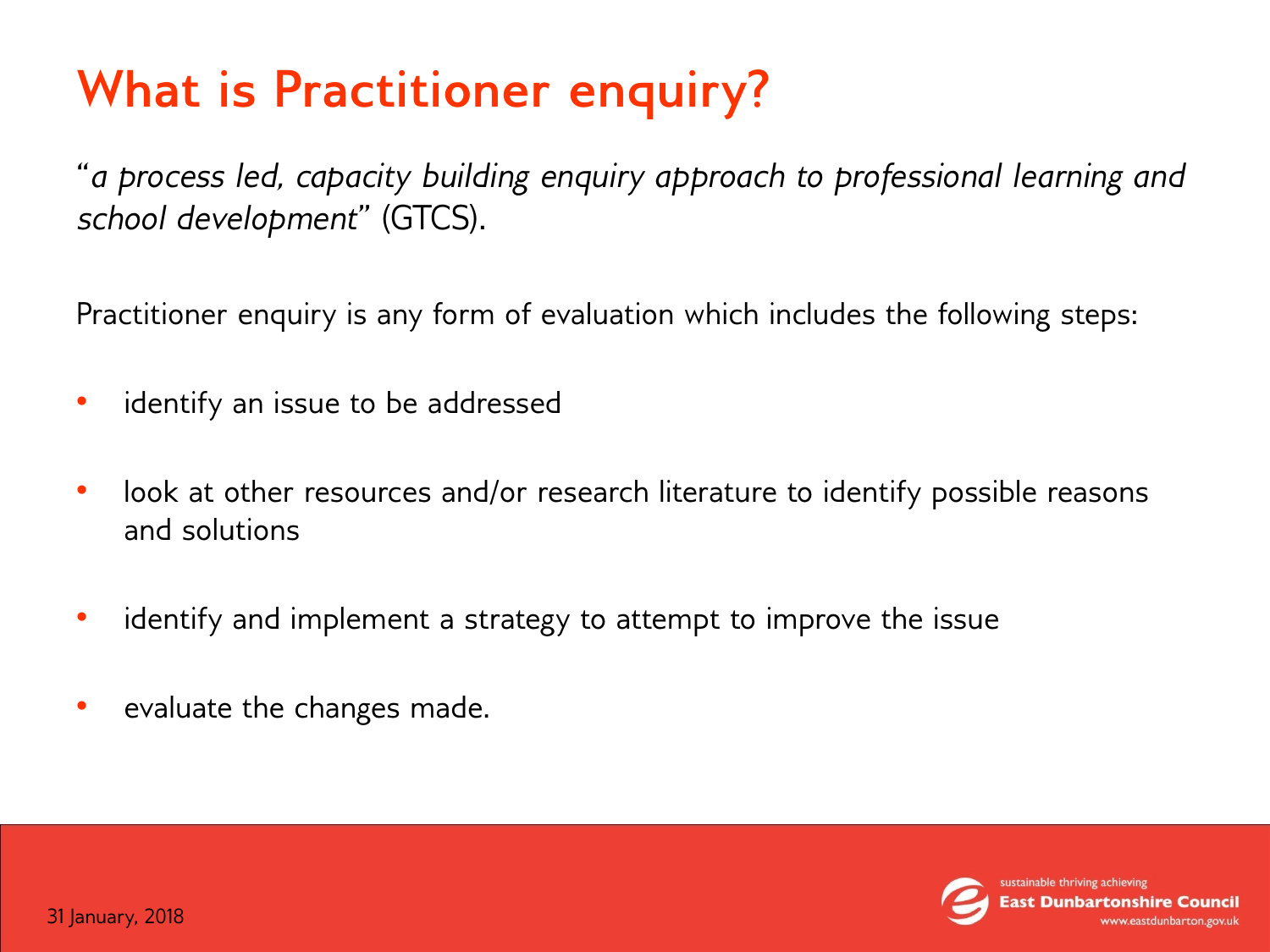

# What is Practitioner enquiry?
“a process led, capacity building enquiry approach to professional learning and school development” (GTCS).

Practitioner enquiry is any form of evaluation which includes the following steps:

identify an issue to be addressed

look at other resources and/or research literature to identify possible reasons and solutions

identify and implement a strategy to attempt to improve the issue

evaluate the changes made.